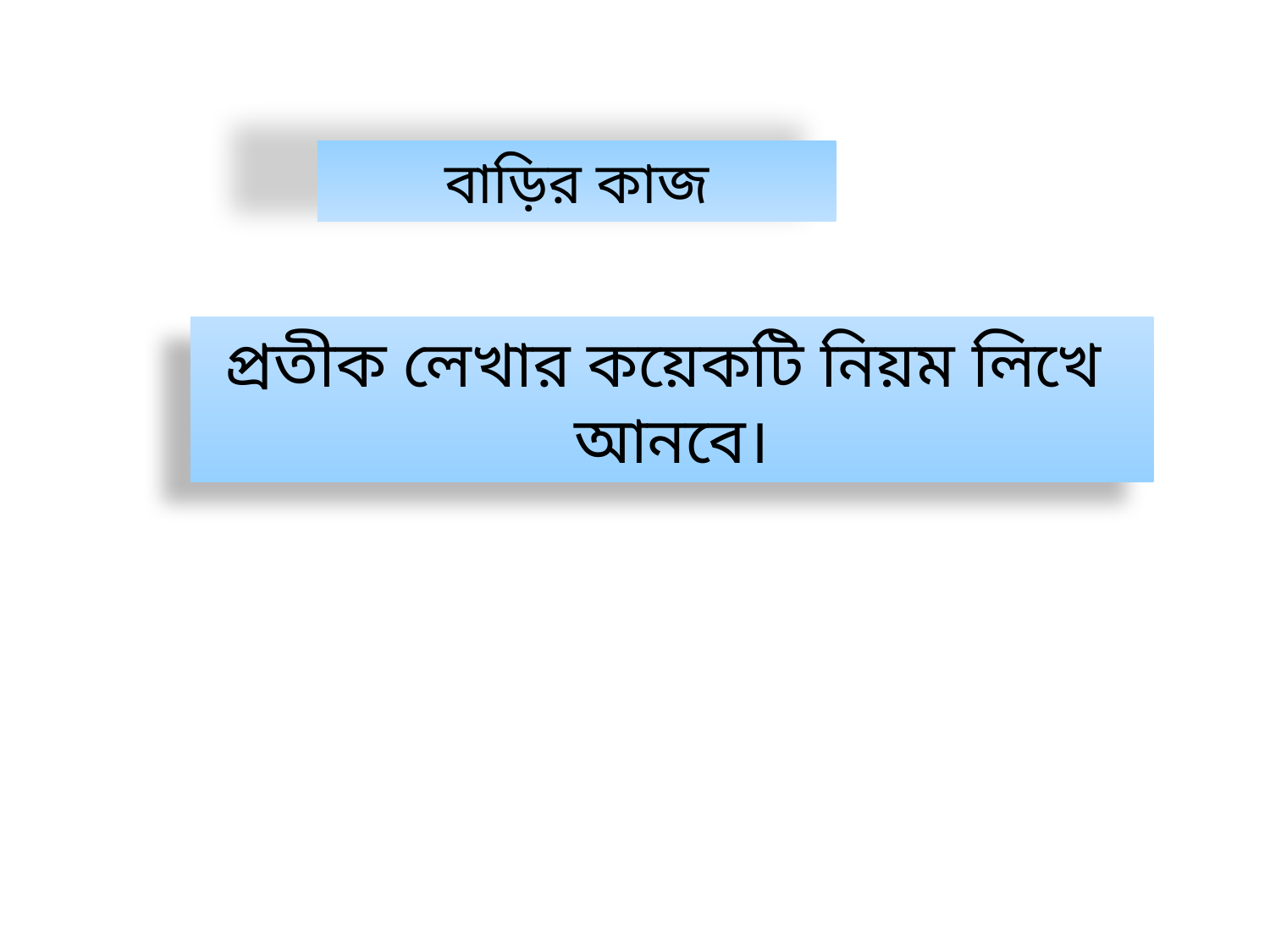

বাড়ির কাজ
প্রতীক লেখার কয়েকটি নিয়ম লিখে  আনবে।